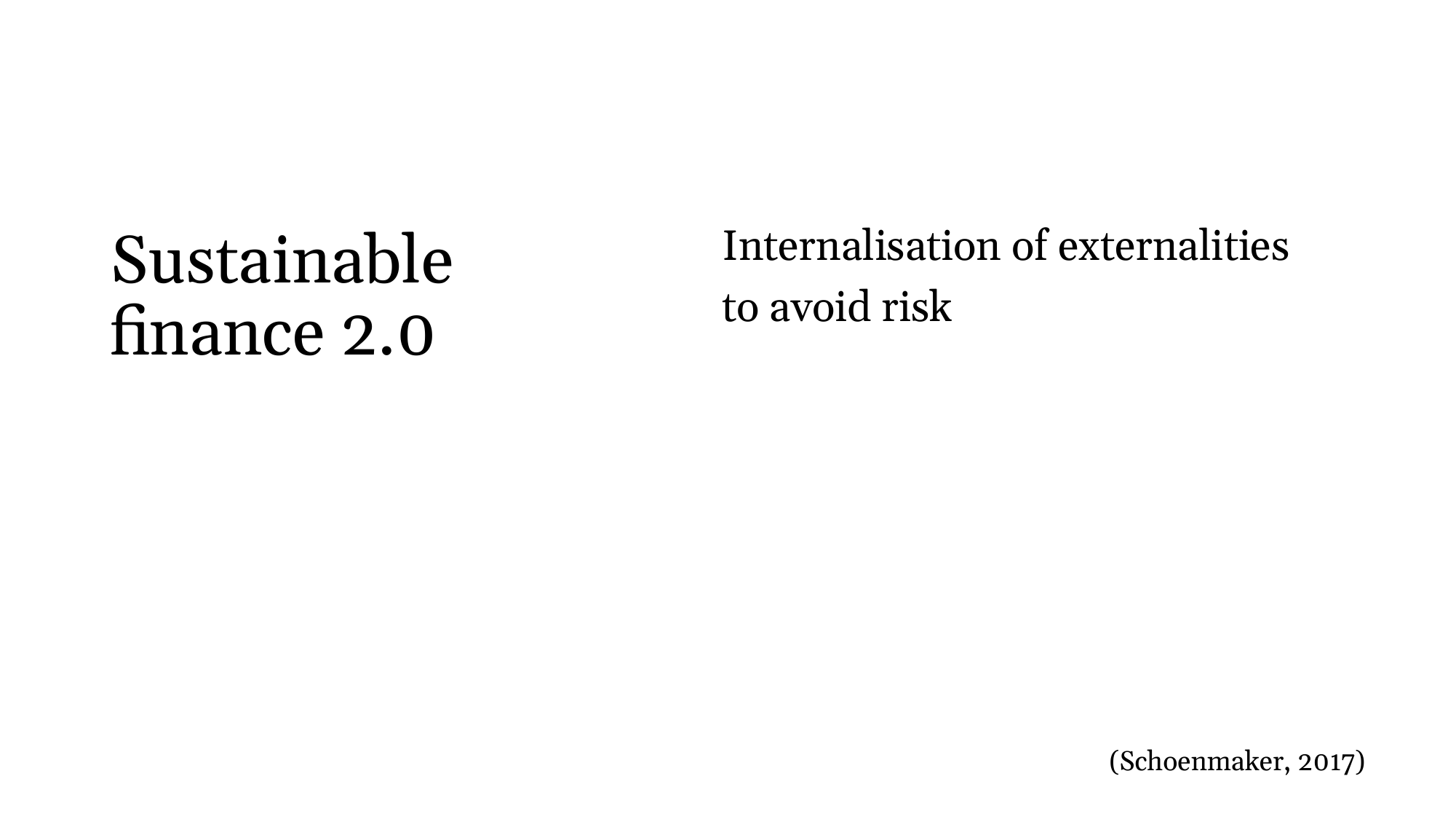

# Sustainable finance 2.0
Internalisation of externalities
to avoid risk
(Schoenmaker, 2017)